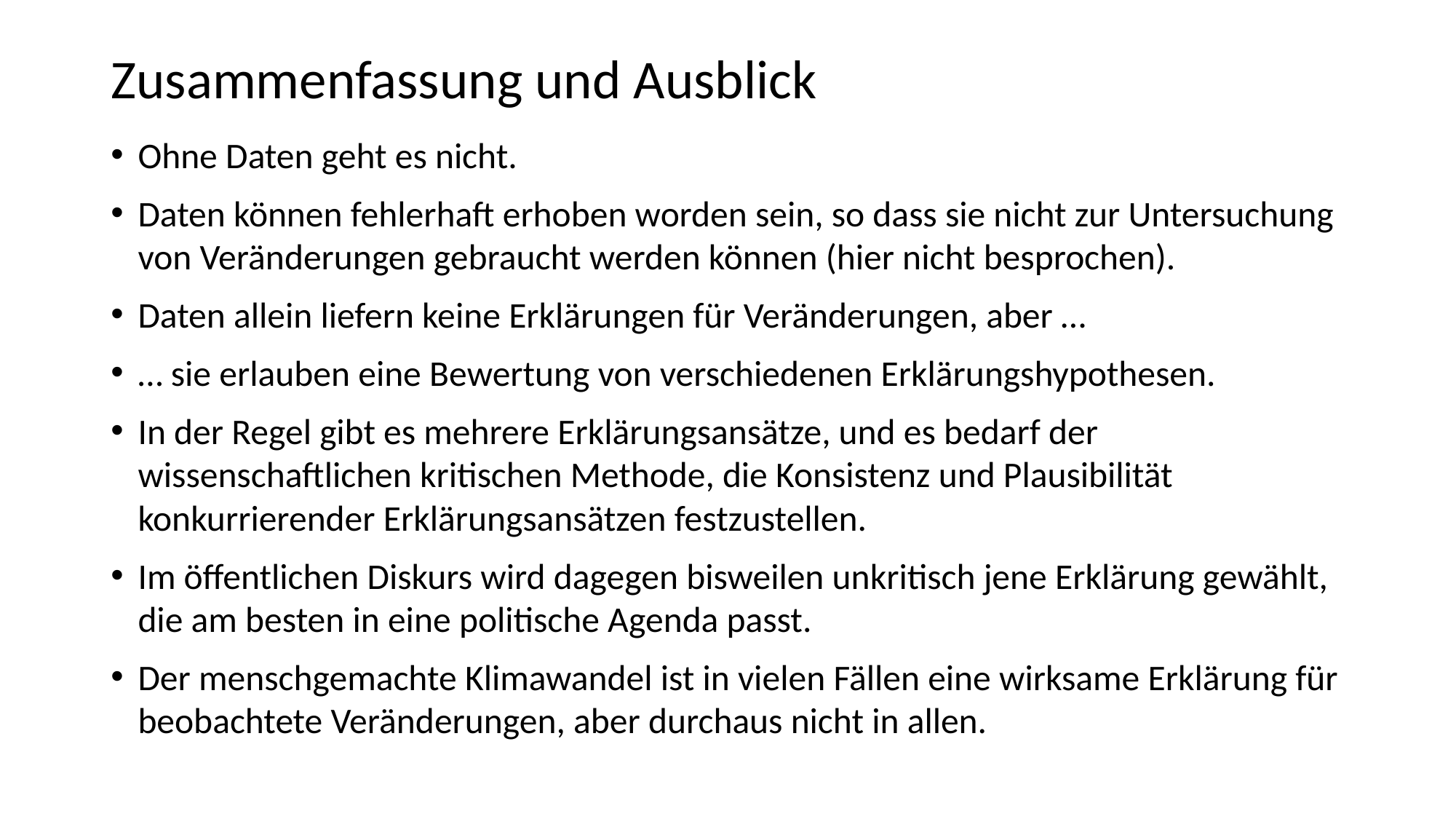

# Zusammenfassung und Ausblick
Ohne Daten geht es nicht.
Daten können fehlerhaft erhoben worden sein, so dass sie nicht zur Untersuchung von Veränderungen gebraucht werden können (hier nicht besprochen).
Daten allein liefern keine Erklärungen für Veränderungen, aber …
… sie erlauben eine Bewertung von verschiedenen Erklärungshypothesen.
In der Regel gibt es mehrere Erklärungsansätze, und es bedarf der wissenschaftlichen kritischen Methode, die Konsistenz und Plausibilität konkurrierender Erklärungsansätzen festzustellen.
Im öffentlichen Diskurs wird dagegen bisweilen unkritisch jene Erklärung gewählt, die am besten in eine politische Agenda passt.
Der menschgemachte Klimawandel ist in vielen Fällen eine wirksame Erklärung für beobachtete Veränderungen, aber durchaus nicht in allen.